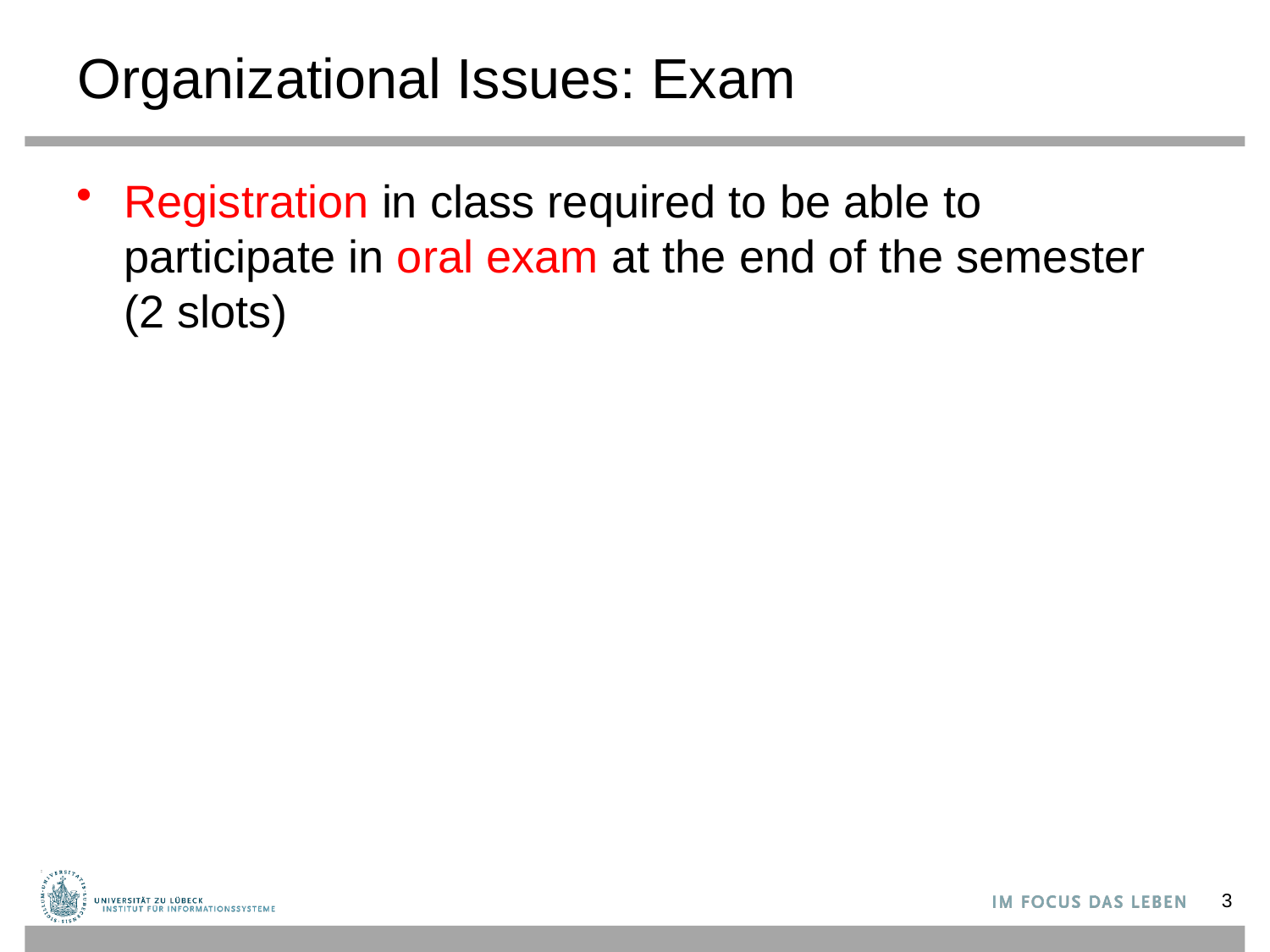

# Organizational Issues: Exam
Registration in class required to be able to participate in oral exam at the end of the semester (2 slots)
3